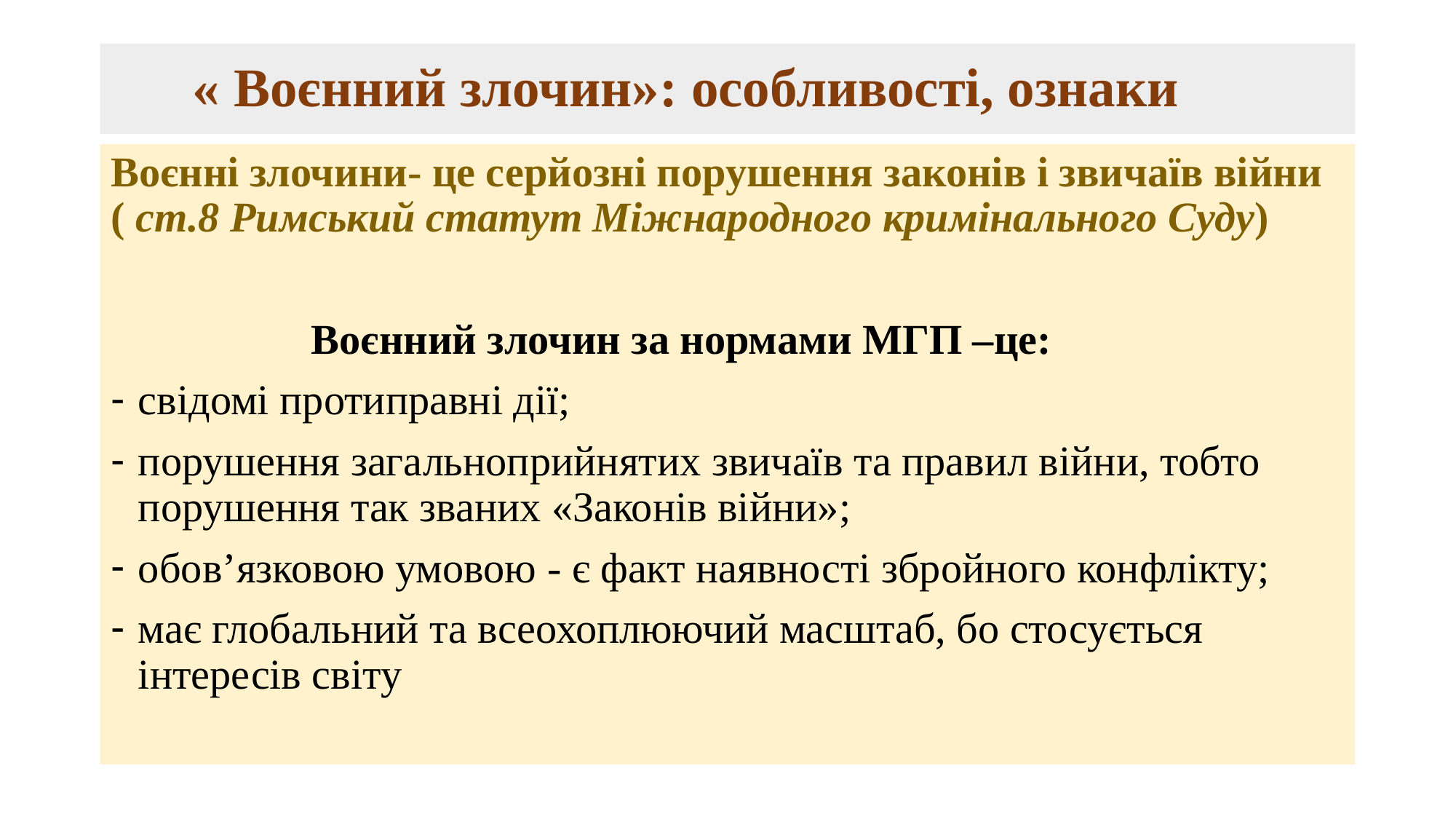

# « Воєнний злочин»: особливості, ознаки
Воєнні злочини- це серйозні порушення законів і звичаїв війни  ( ст.8 Римський статут Міжнародного кримінального Суду)

                   Воєнний злочин за нормами МГП –це:
свідомі протиправні дії;
порушення загальноприйнятих звичаїв та правил війни, тобто порушення так званих «Законів війни»;
обов’язковою умовою - є факт наявності збройного конфлікту;
має глобальний та всеохоплюючий масштаб, бо стосується інтересів світу